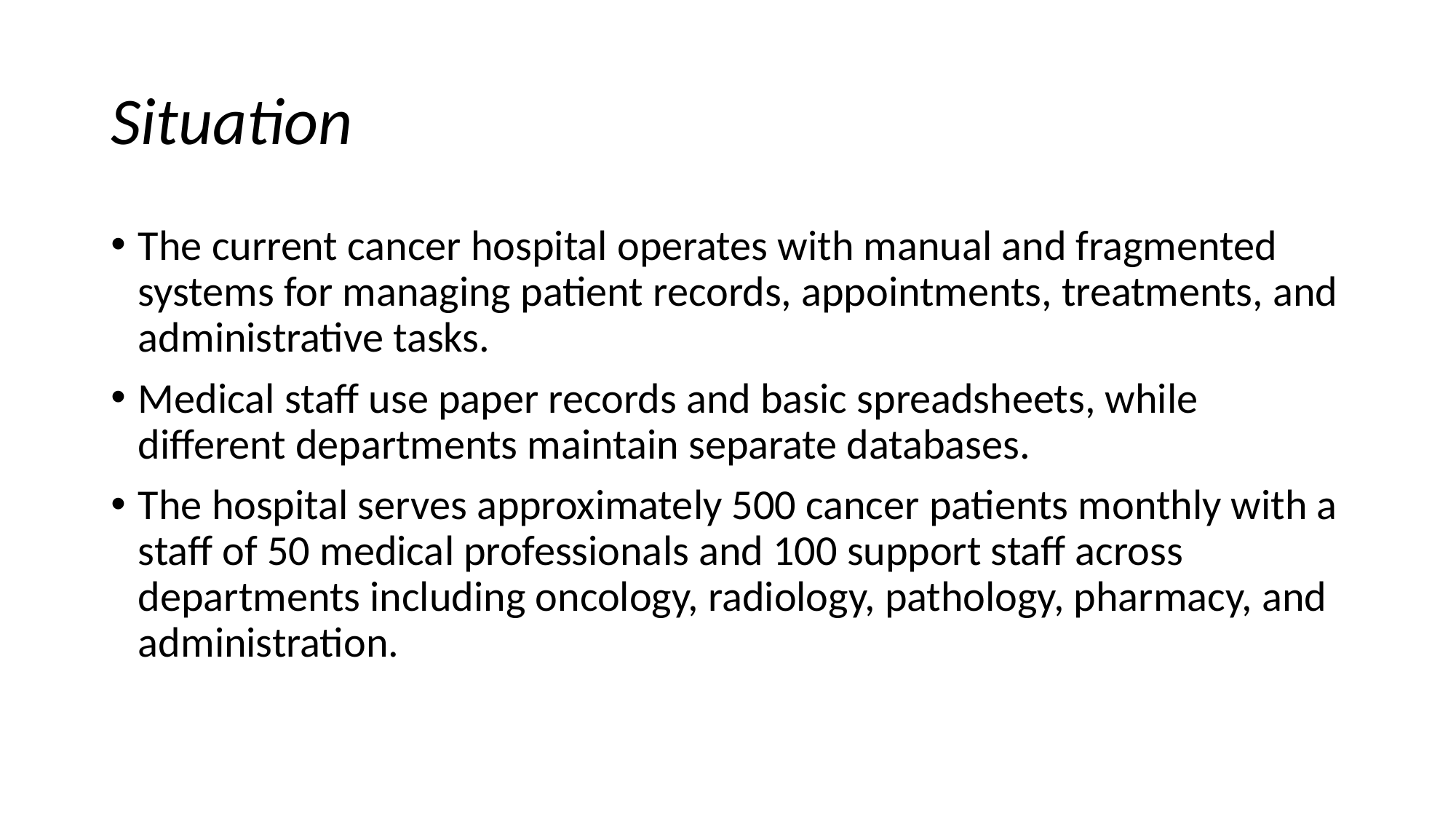

# Situation
The current cancer hospital operates with manual and fragmented systems for managing patient records, appointments, treatments, and administrative tasks.
Medical staff use paper records and basic spreadsheets, while different departments maintain separate databases.
The hospital serves approximately 500 cancer patients monthly with a staff of 50 medical professionals and 100 support staff across departments including oncology, radiology, pathology, pharmacy, and administration.